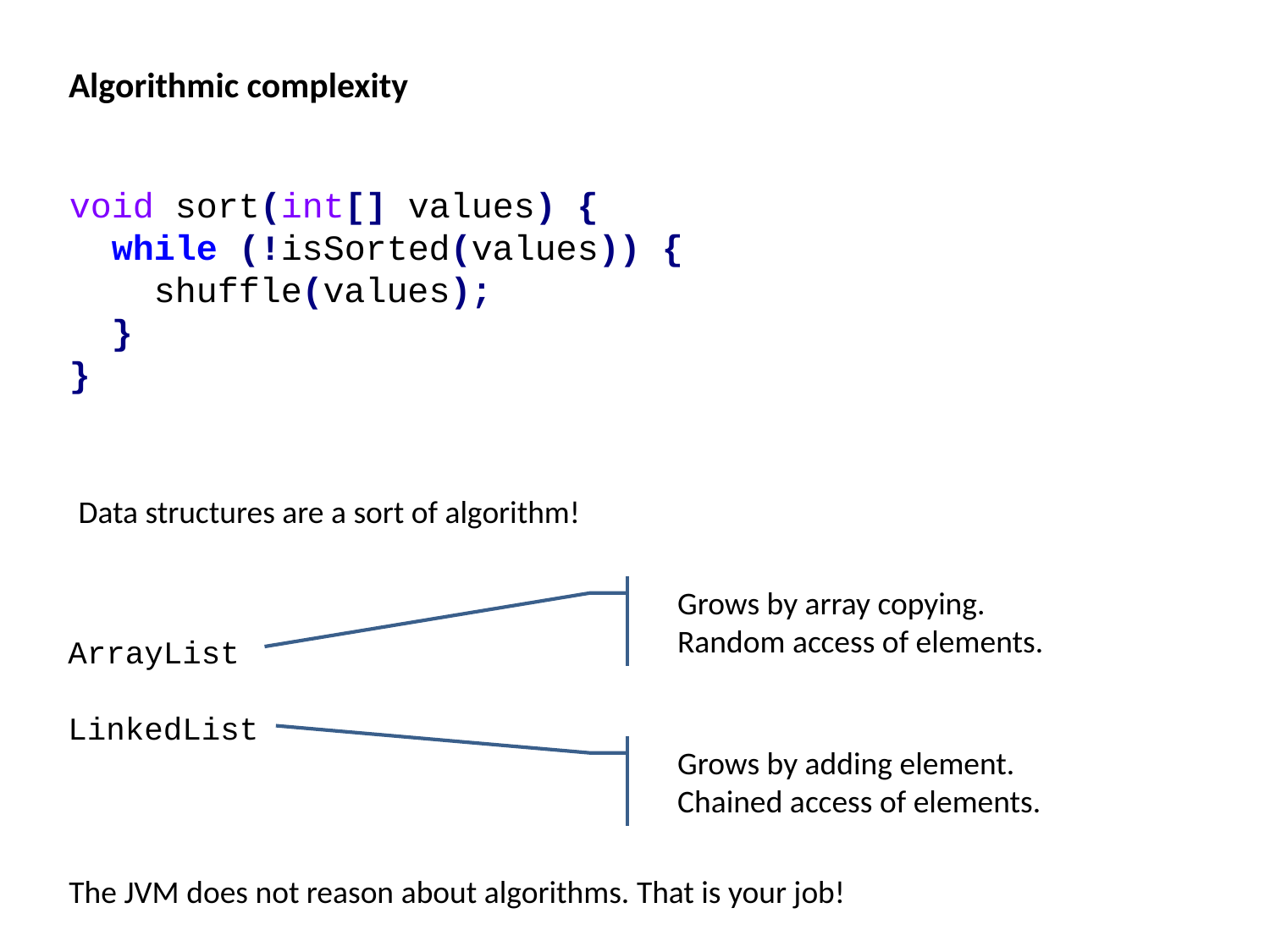

Algorithmic complexity
void sort(int[] values) {
  while (!isSorted(values)) {
    shuffle(values);
  }
}
Data structures are a sort of algorithm!
Grows by array copying.
Random access of elements.
ArrayList

LinkedList

Grows by adding element.
Chained access of elements.
The JVM does not reason about algorithms. That is your job!